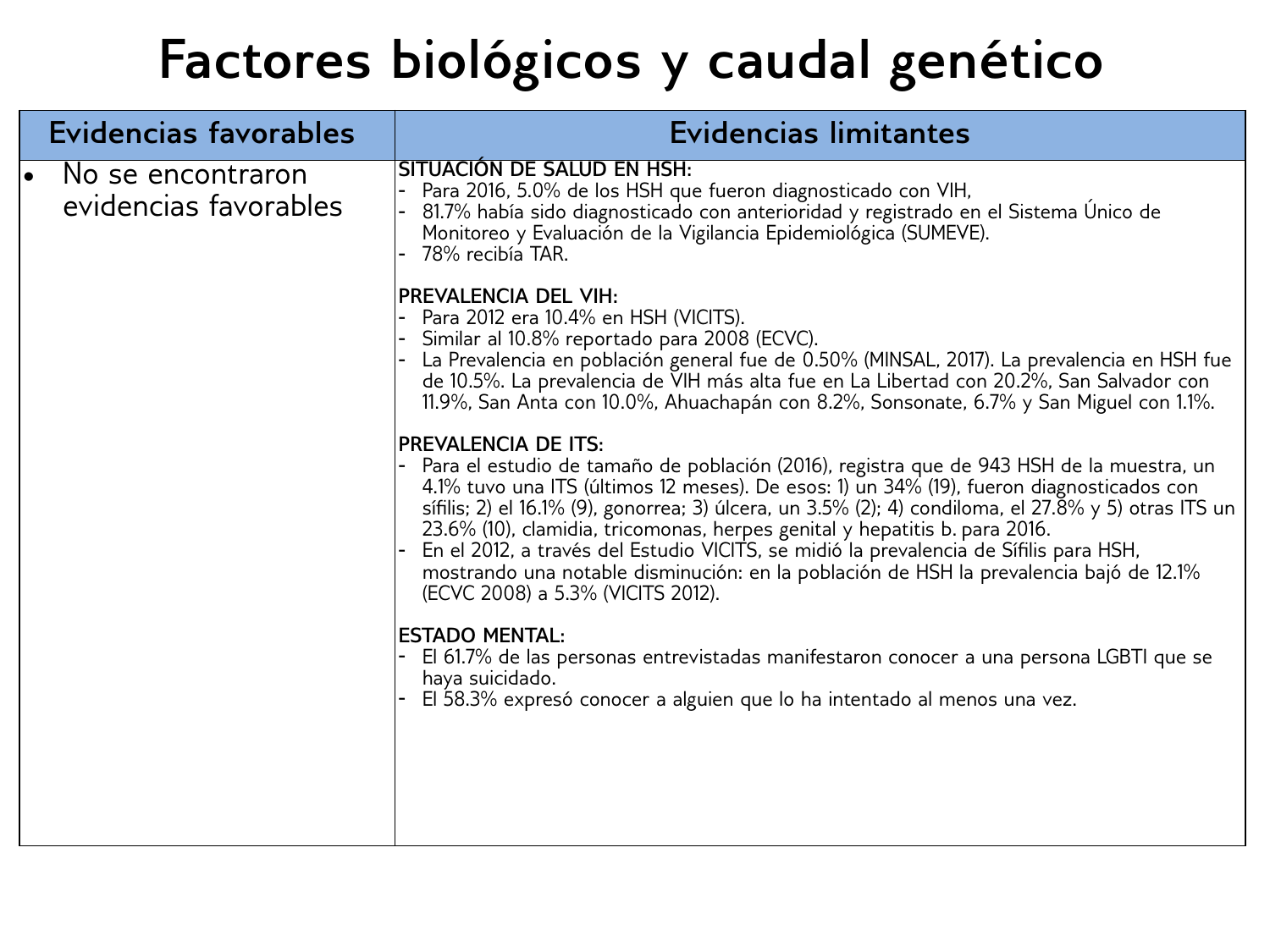

Factores biológicos y caudal genético
| Evidencias favorables | Evidencias limitantes |
| --- | --- |
| No se encontraron evidencias favorables | SITUACIÓN DE SALUD EN HSH: Para 2016, 5.0% de los HSH que fueron diagnosticado con VIH, 81.7% había sido diagnosticado con anterioridad y registrado en el Sistema Único de Monitoreo y Evaluación de la Vigilancia Epidemiológica (SUMEVE). 78% recibía TAR.   PREVALENCIA DEL VIH: Para 2012 era 10.4% en HSH (VICITS). Similar al 10.8% reportado para 2008 (ECVC). La Prevalencia en población general fue de 0.50% (MINSAL, 2017). La prevalencia en HSH fue de 10.5%. La prevalencia de VIH más alta fue en La Libertad con 20.2%, San Salvador con 11.9%, San Anta con 10.0%, Ahuachapán con 8.2%, Sonsonate, 6.7% y San Miguel con 1.1%.   PREVALENCIA DE ITS: Para el estudio de tamaño de población (2016), registra que de 943 HSH de la muestra, un 4.1% tuvo una ITS (últimos 12 meses). De esos: 1) un 34% (19), fueron diagnosticados con sífilis; 2) el 16.1% (9), gonorrea; 3) úlcera, un 3.5% (2); 4) condiloma, el 27.8% y 5) otras ITS un 23.6% (10), clamidia, tricomonas, herpes genital y hepatitis b. para 2016. En el 2012, a través del Estudio VICITS, se midió la prevalencia de Sífilis para HSH, mostrando una notable disminución: en la población de HSH la prevalencia bajó de 12.1% (ECVC 2008) a 5.3% (VICITS 2012).   ESTADO MENTAL: El 61.7% de las personas entrevistadas manifestaron conocer a una persona LGBTI que se haya suicidado. El 58.3% expresó conocer a alguien que lo ha intentado al menos una vez. |